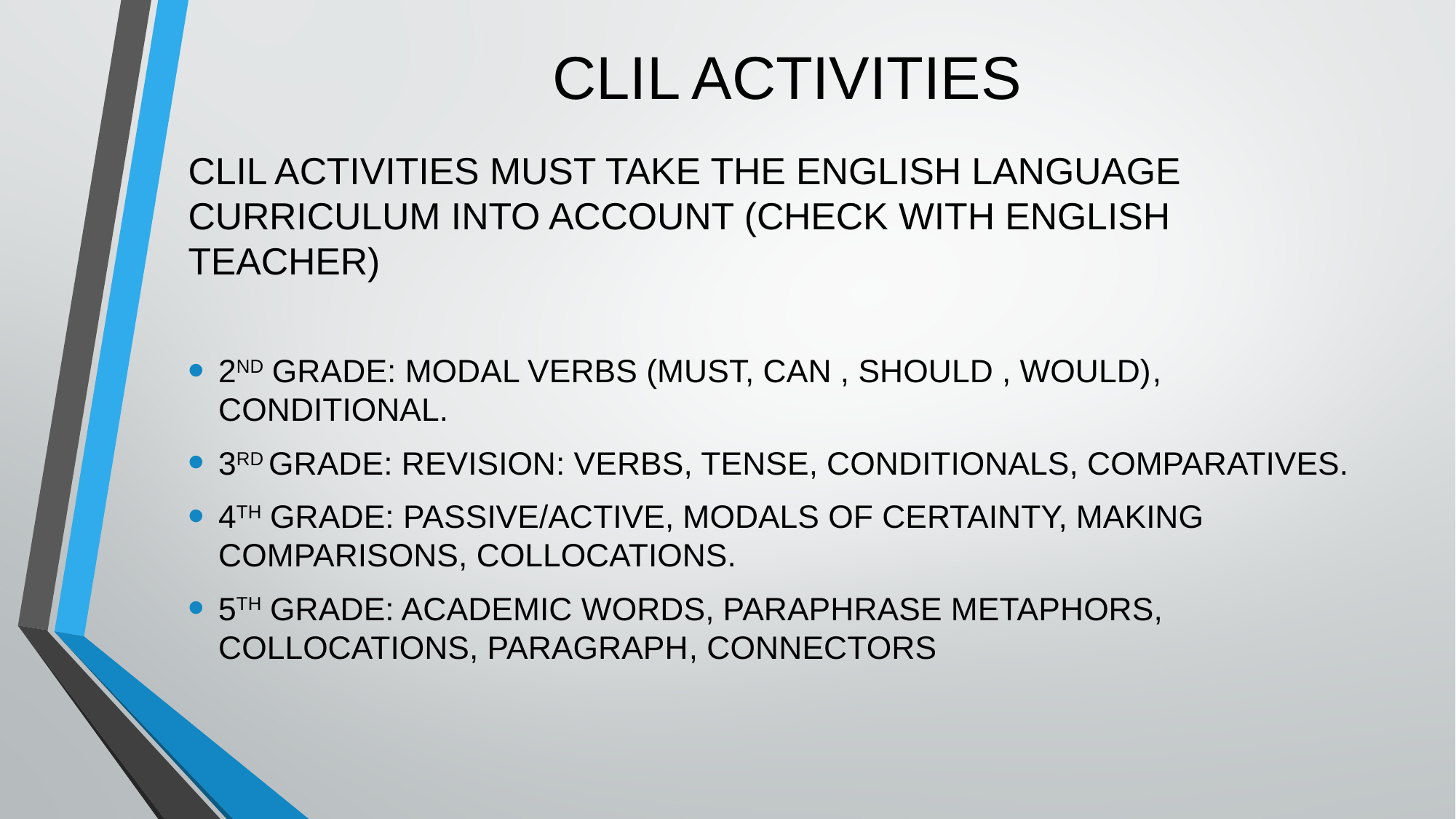

# CLIL ACTIVITIES
CLIL ACTIVITIES MUST TAKE THE ENGLISH LANGUAGE CURRICULUM INTO ACCOUNT (CHECK WITH ENGLISH TEACHER)

2ND GRADE: MODAL VERBS (MUST, CAN , SHOULD , WOULD), CONDITIONAL.
3RD GRADE: REVISION: VERBS, TENSE, CONDITIONALS, COMPARATIVES.
4TH GRADE: PASSIVE/ACTIVE, MODALS OF CERTAINTY, MAKING COMPARISONS, COLLOCATIONS.
5TH GRADE: ACADEMIC WORDS, PARAPHRASE METAPHORS, COLLOCATIONS, PARAGRAPH, CONNECTORS